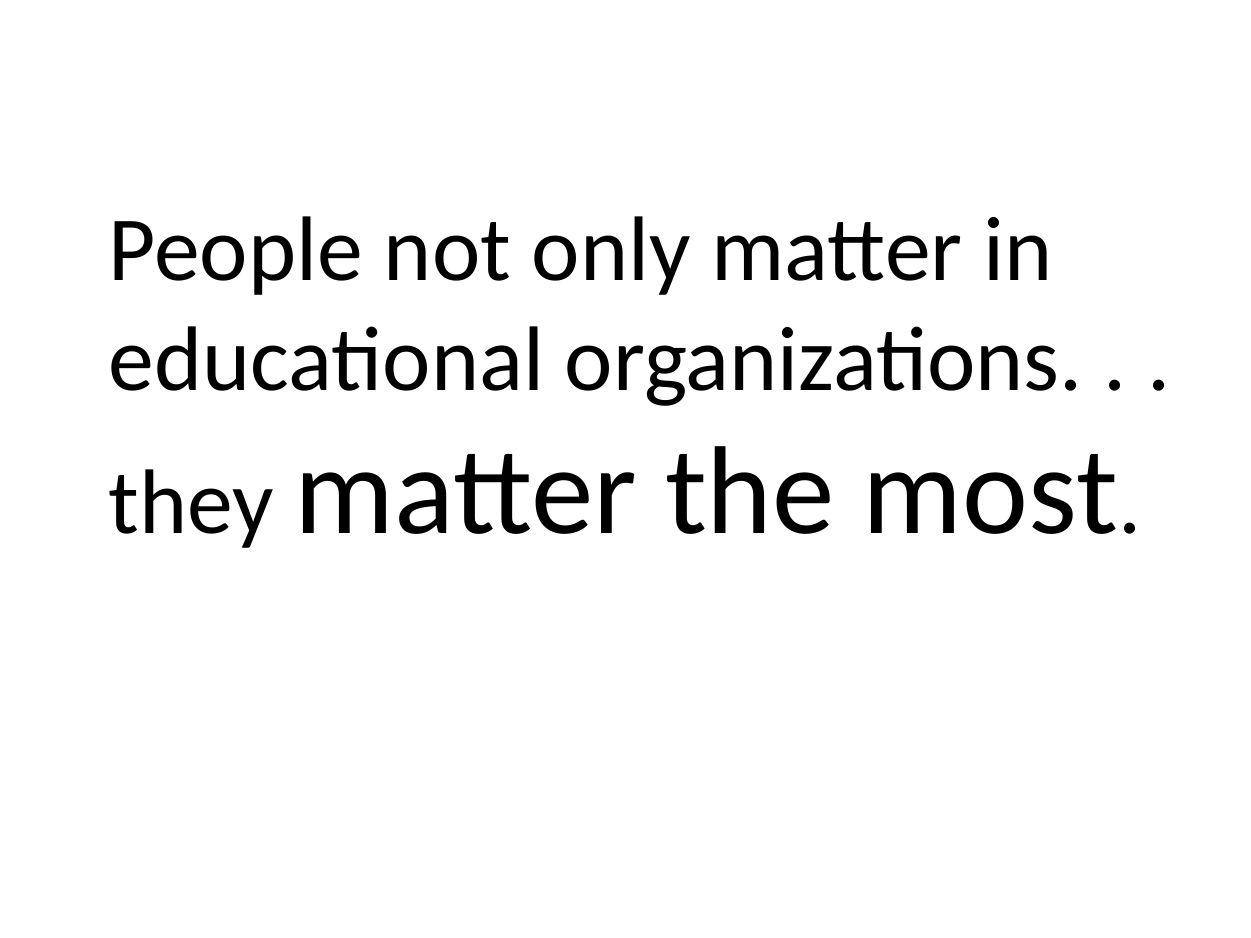

People not only matter in
educational organizations. . .
they matter the most.